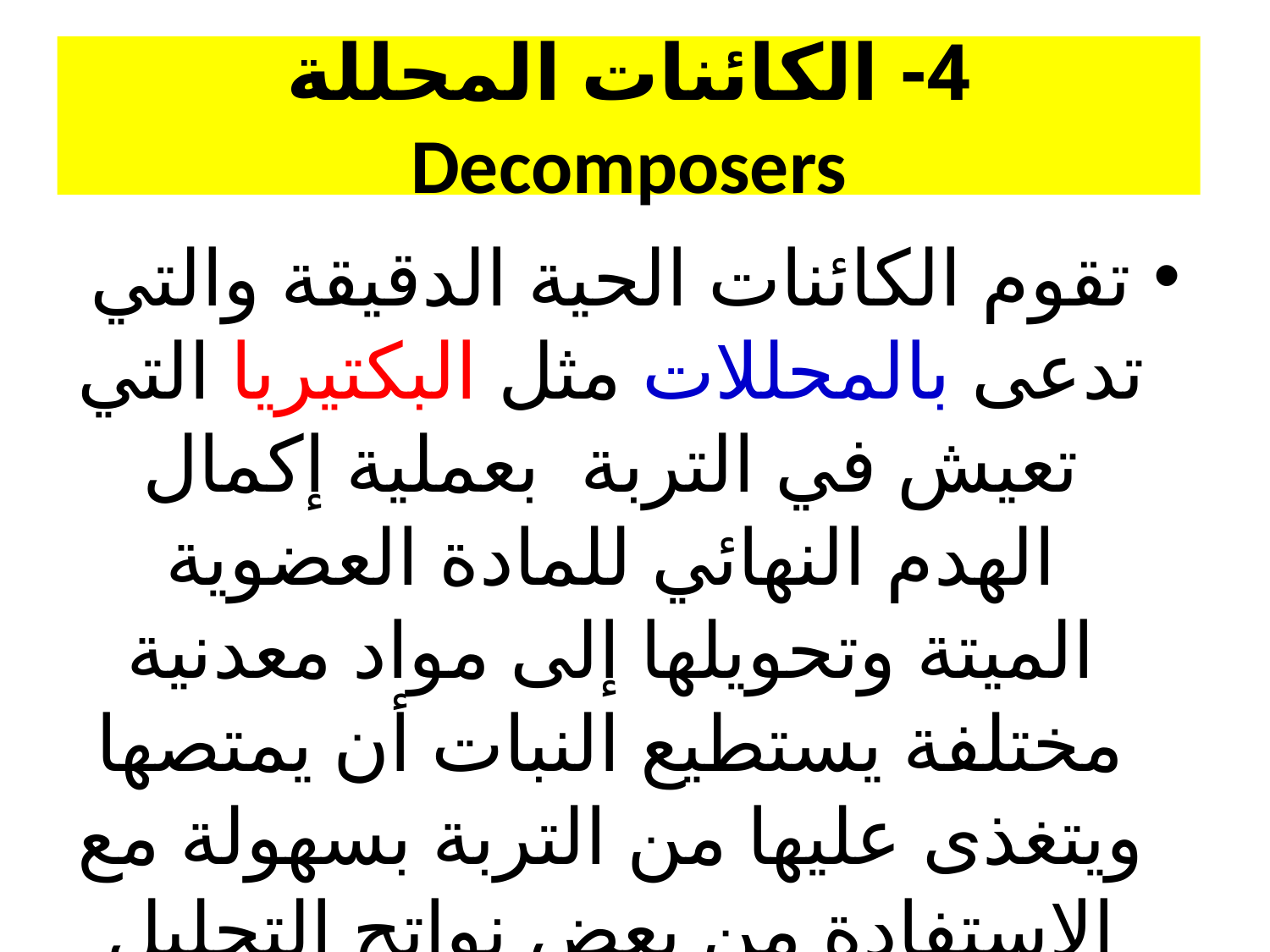

4- الكائنات المحللة Decomposers
تقوم الكائنات الحية الدقيقة والتي تدعى بالمحللات مثل البكتيريا التي تعيش في التربة  بعملية إكمال الهدم النهائي للمادة العضوية الميتة وتحويلها إلى مواد معدنية مختلفة يستطيع النبات أن يمتصها ويتغذى عليها من التربة بسهولة مع الاستفادة من بعض نواتج التحليل كغذاء.